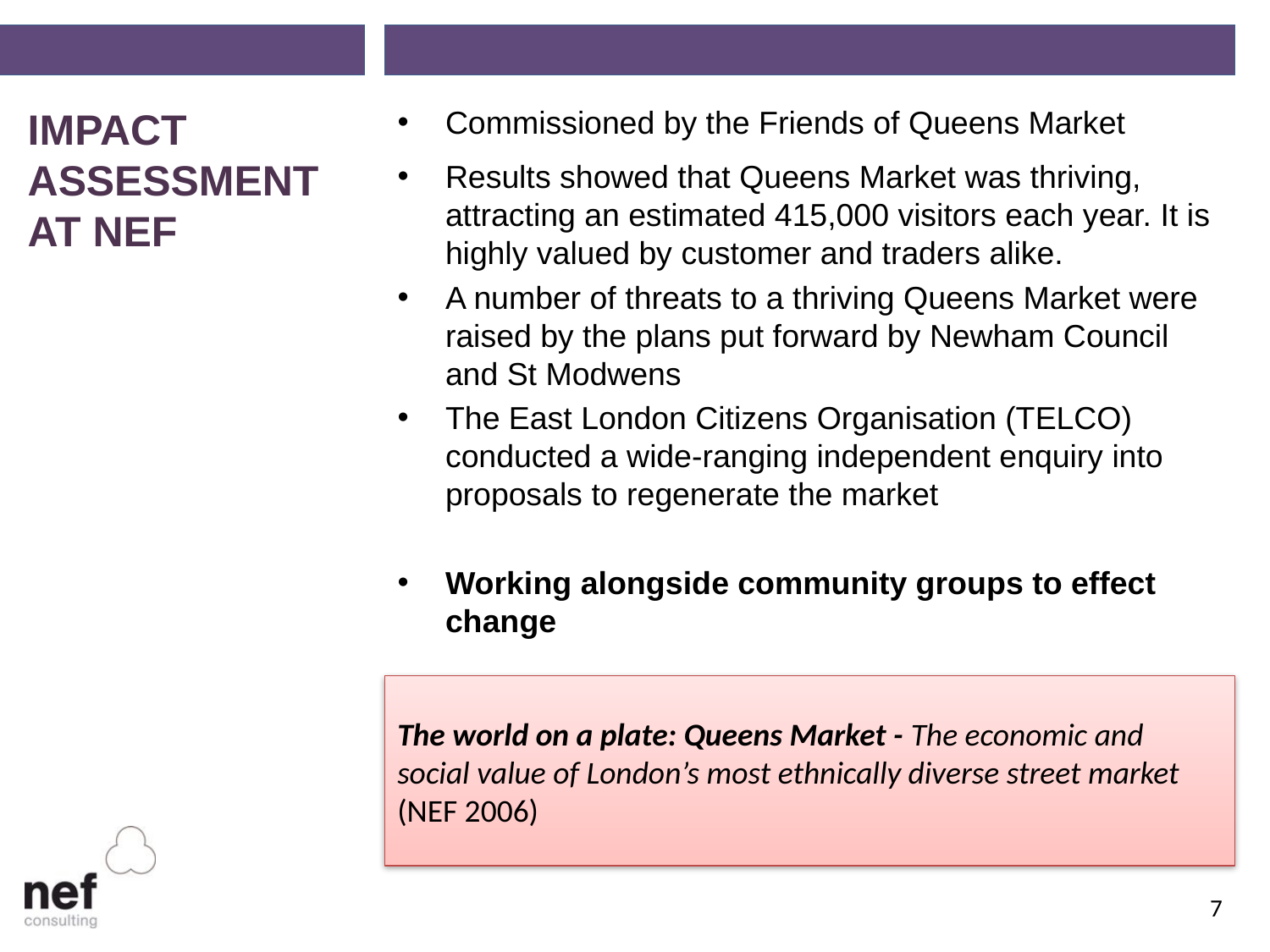

IMPACT ASSESSMENT AT NEF
Commissioned by the Friends of Queens Market

Results showed that Queens Market was thriving, attracting an estimated 415,000 visitors each year. It is highly valued by customer and traders alike.
A number of threats to a thriving Queens Market were raised by the plans put forward by Newham Council and St Modwens
The East London Citizens Organisation (TELCO) conducted a wide-ranging independent enquiry into proposals to regenerate the market

Working alongside community groups to effect change
The world on a plate: Queens Market - The economic and social value of London’s most ethnically diverse street market (NEF 2006)
7